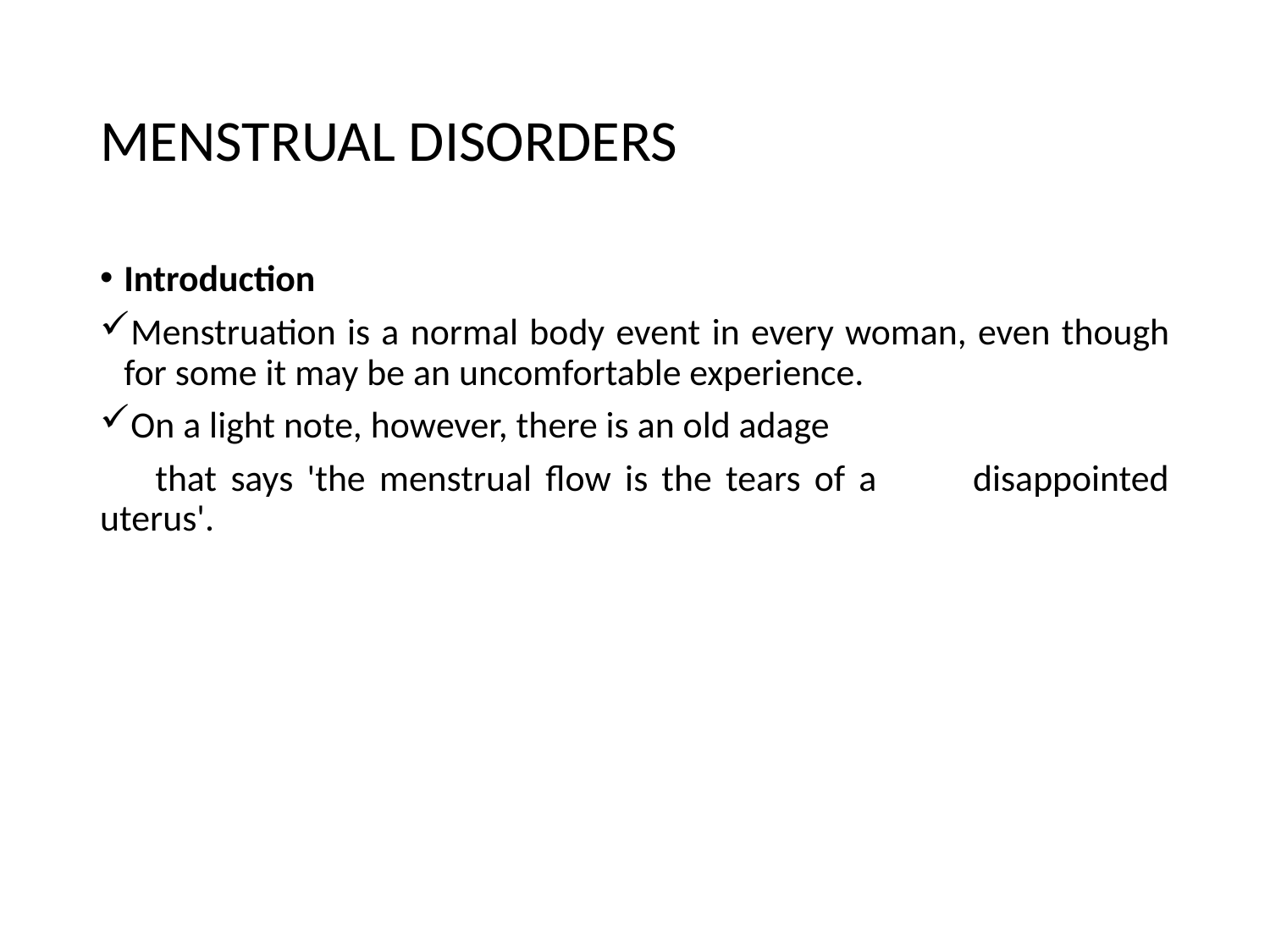

# MENSTRUAL DISORDERS
Introduction
Menstruation is a normal body event in every woman, even though for some it may be an uncomfortable experience.
On a light note, however, there is an old adage
    that says 'the menstrual flow is the tears of a       disappointed uterus'.